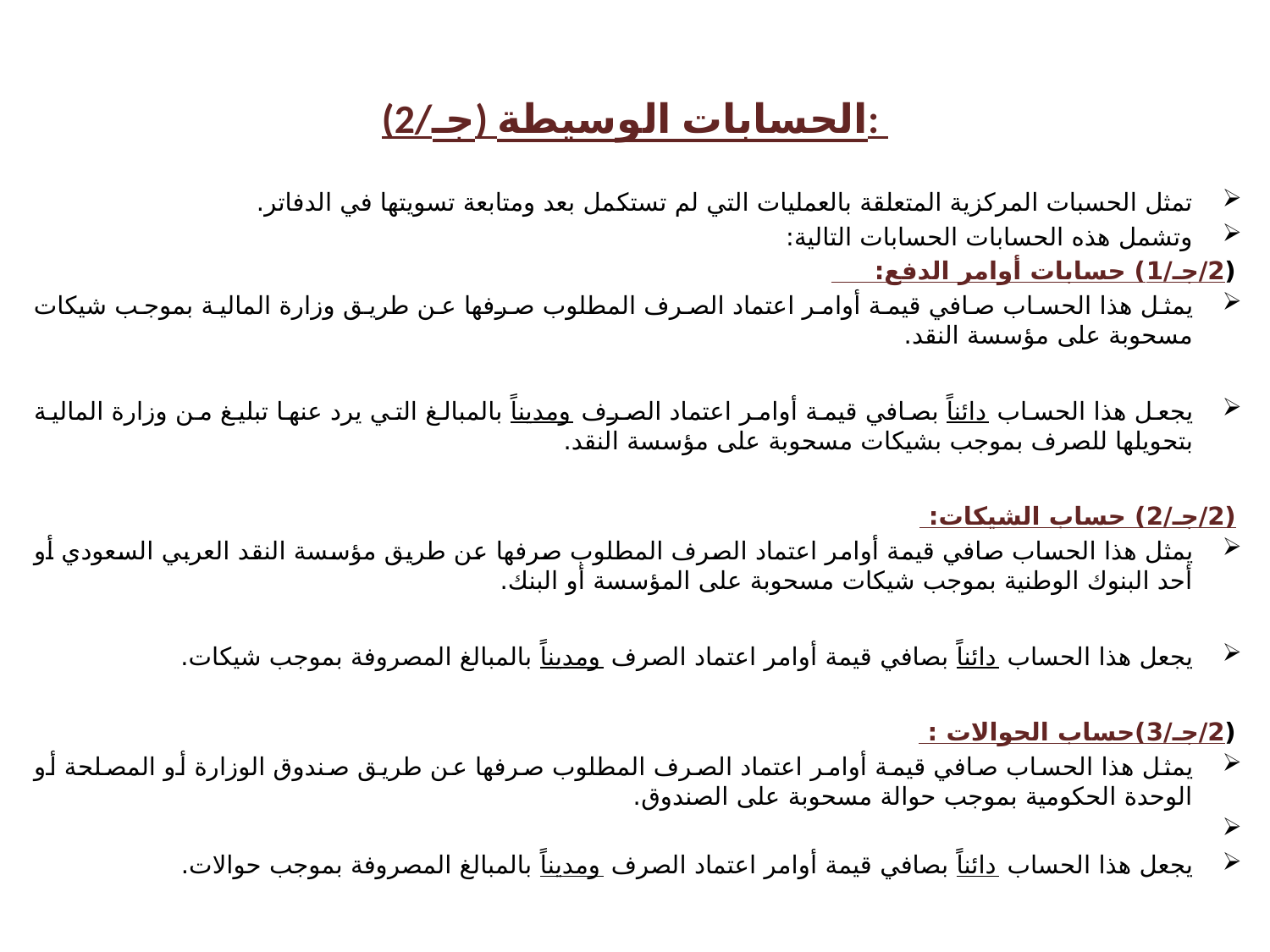

# (2/جـ) الحسابات الوسيطة:
تمثل الحسبات المركزية المتعلقة بالعمليات التي لم تستكمل بعد ومتابعة تسويتها في الدفاتر.
وتشمل هذه الحسابات الحسابات التالية:
(2/جـ/1) حسابات أوامر الدفع:
يمثل هذا الحساب صافي قيمة أوامر اعتماد الصرف المطلوب صرفها عن طريق وزارة المالية بموجب شيكات مسحوبة على مؤسسة النقد.

يجعل هذا الحساب دائناً بصافي قيمة أوامر اعتماد الصرف ومديناً بالمبالغ التي يرد عنها تبليغ من وزارة المالية بتحويلها للصرف بموجب بشيكات مسحوبة على مؤسسة النقد.

(2/جـ/2) حساب الشيكات:
يمثل هذا الحساب صافي قيمة أوامر اعتماد الصرف المطلوب صرفها عن طريق مؤسسة النقد العربي السعودي أو أحد البنوك الوطنية بموجب شيكات مسحوبة على المؤسسة أو البنك.

يجعل هذا الحساب دائناً بصافي قيمة أوامر اعتماد الصرف ومديناً بالمبالغ المصروفة بموجب شيكات.

(2/جـ/3)حساب الحوالات :
يمثل هذا الحساب صافي قيمة أوامر اعتماد الصرف المطلوب صرفها عن طريق صندوق الوزارة أو المصلحة أو الوحدة الحكومية بموجب حوالة مسحوبة على الصندوق.

يجعل هذا الحساب دائناً بصافي قيمة أوامر اعتماد الصرف ومديناً بالمبالغ المصروفة بموجب حوالات.